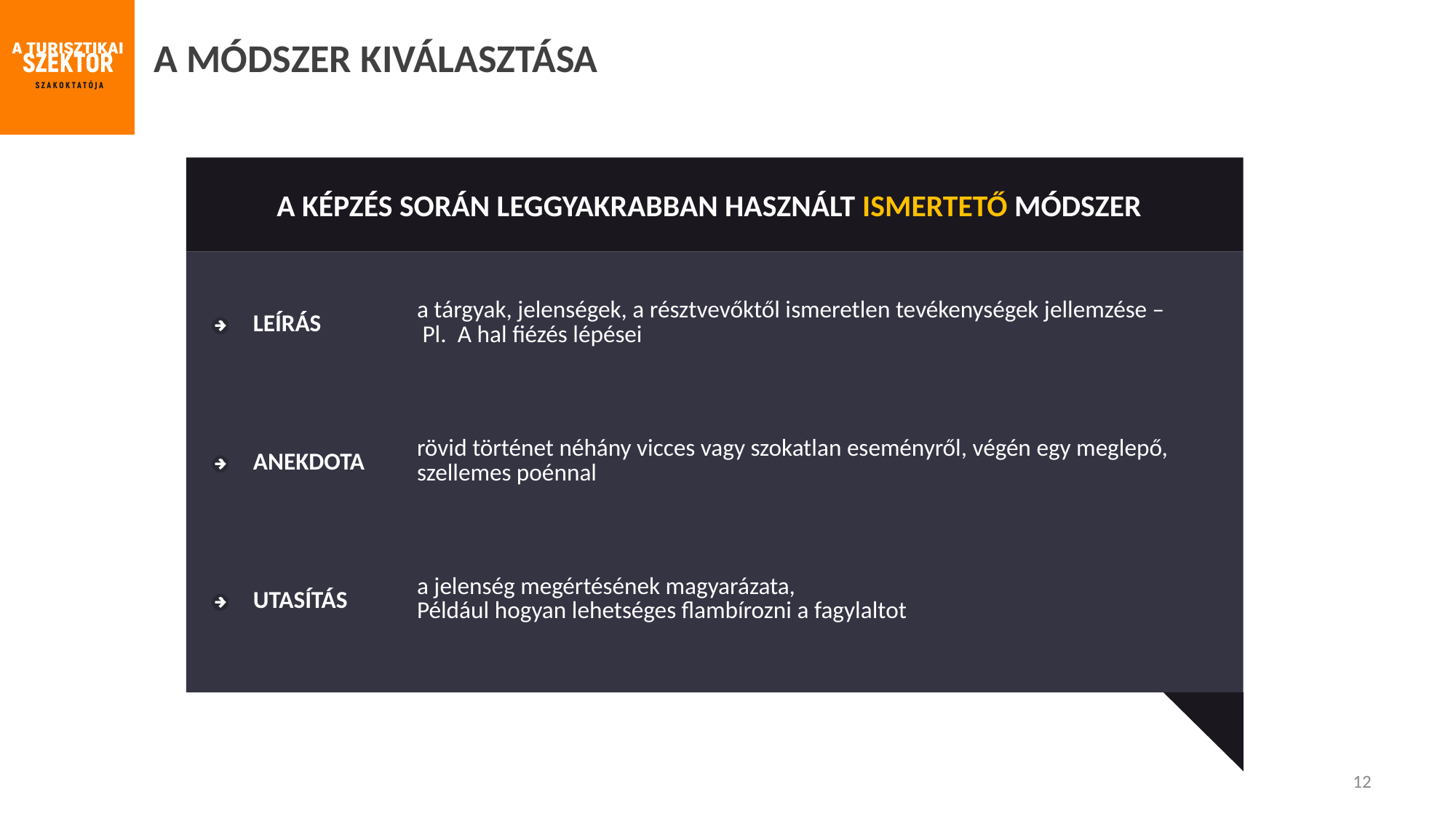

A MÓDSZER KIVÁLASZTÁSA

A KÉPZÉS SORÁN LEGGYAKRABBAN HASZNÁLT ISMERTETŐ MÓDSZER
| LEÍRÁS | a tárgyak, jelenségek, a résztvevőktől ismeretlen tevékenységek jellemzése – Pl. A hal fiézés lépései |
| --- | --- |
| ANEKDOTA | rövid történet néhány vicces vagy szokatlan eseményről, végén egy meglepő, szellemes poénnal |
| UTASÍTÁS | a jelenség megértésének magyarázata, Például hogyan lehetséges flambírozni a fagylaltot |
12